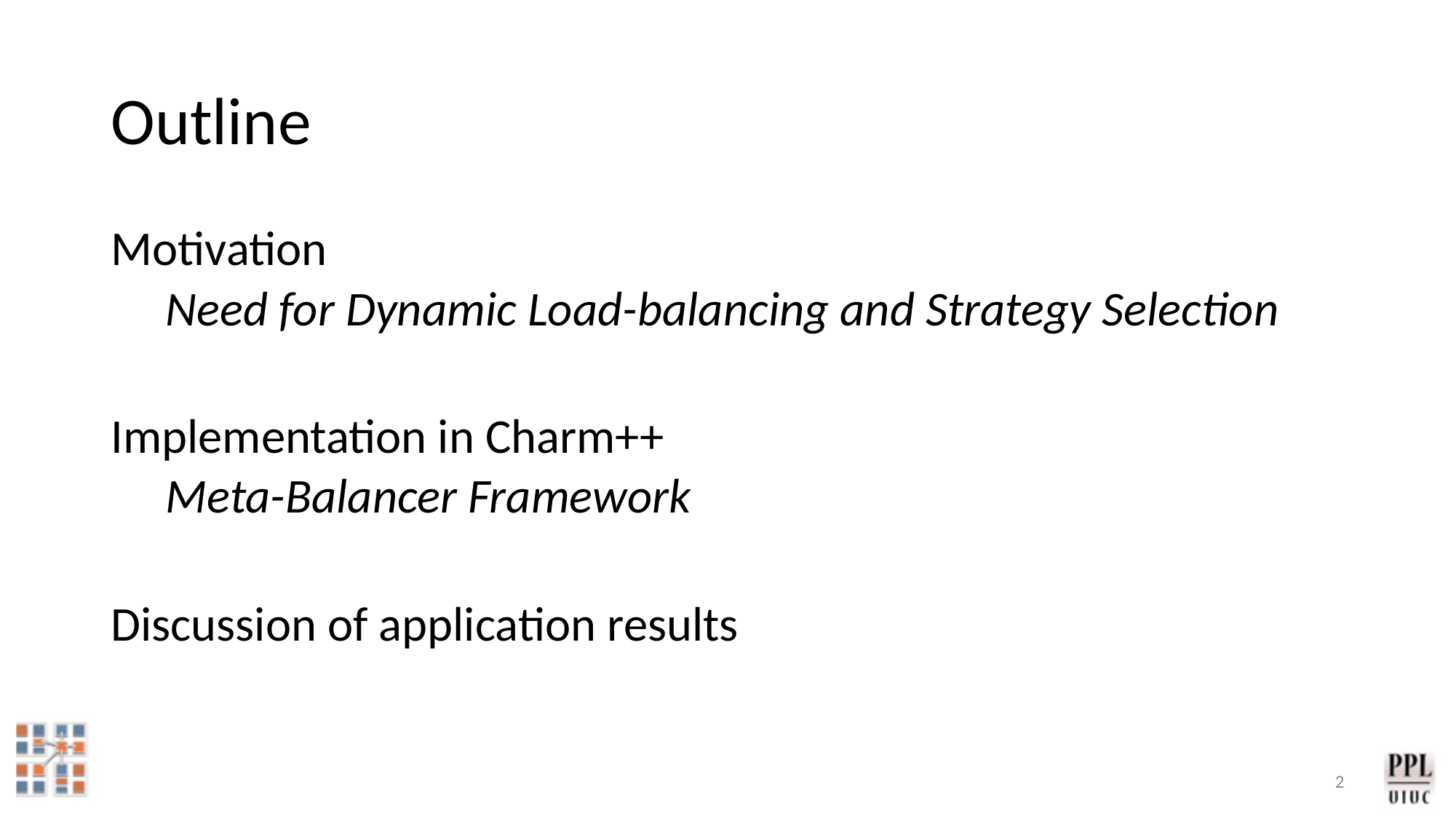

# Outline
Motivation
Need for Dynamic Load-balancing and Strategy Selection

Implementation in Charm++
Meta-Balancer Framework

Discussion of application results

2